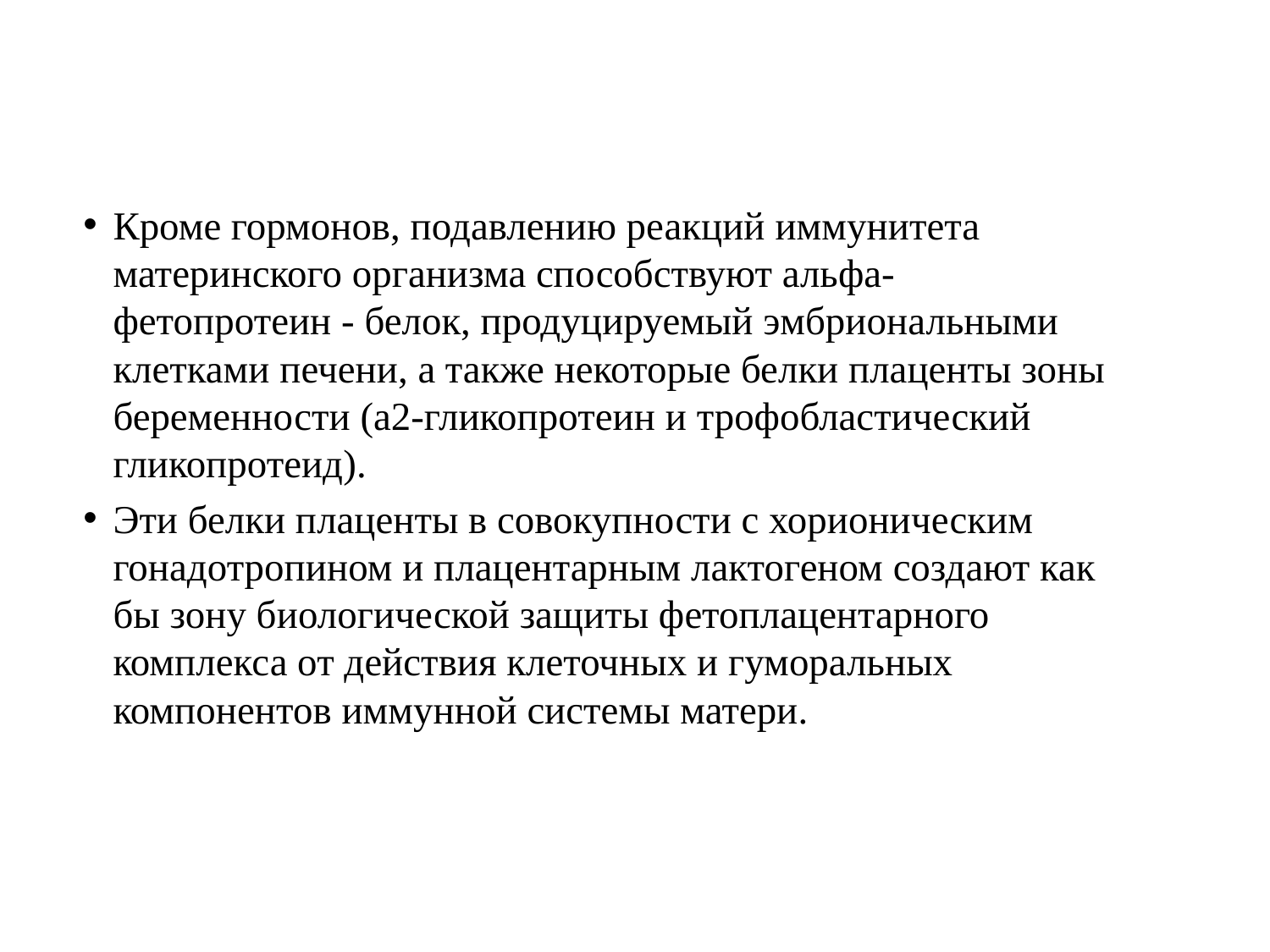

Кроме гормонов, подавлению реакций иммунитета материнского организма способствуют альфа-фетопротеин - белок, продуцируемый эмбриональными клетками печени, а также некоторые белки плаценты зоны беременности (а2-гликопротеин и трофобластический гликопротеид).
Эти белки плаценты в совокупности с хорионическим гонадотропином и плацентарным лактогеном создают как бы зону биологической защиты фетоплацентарного комплекса от действия клеточных и гуморальных компонентов иммунной системы матери.